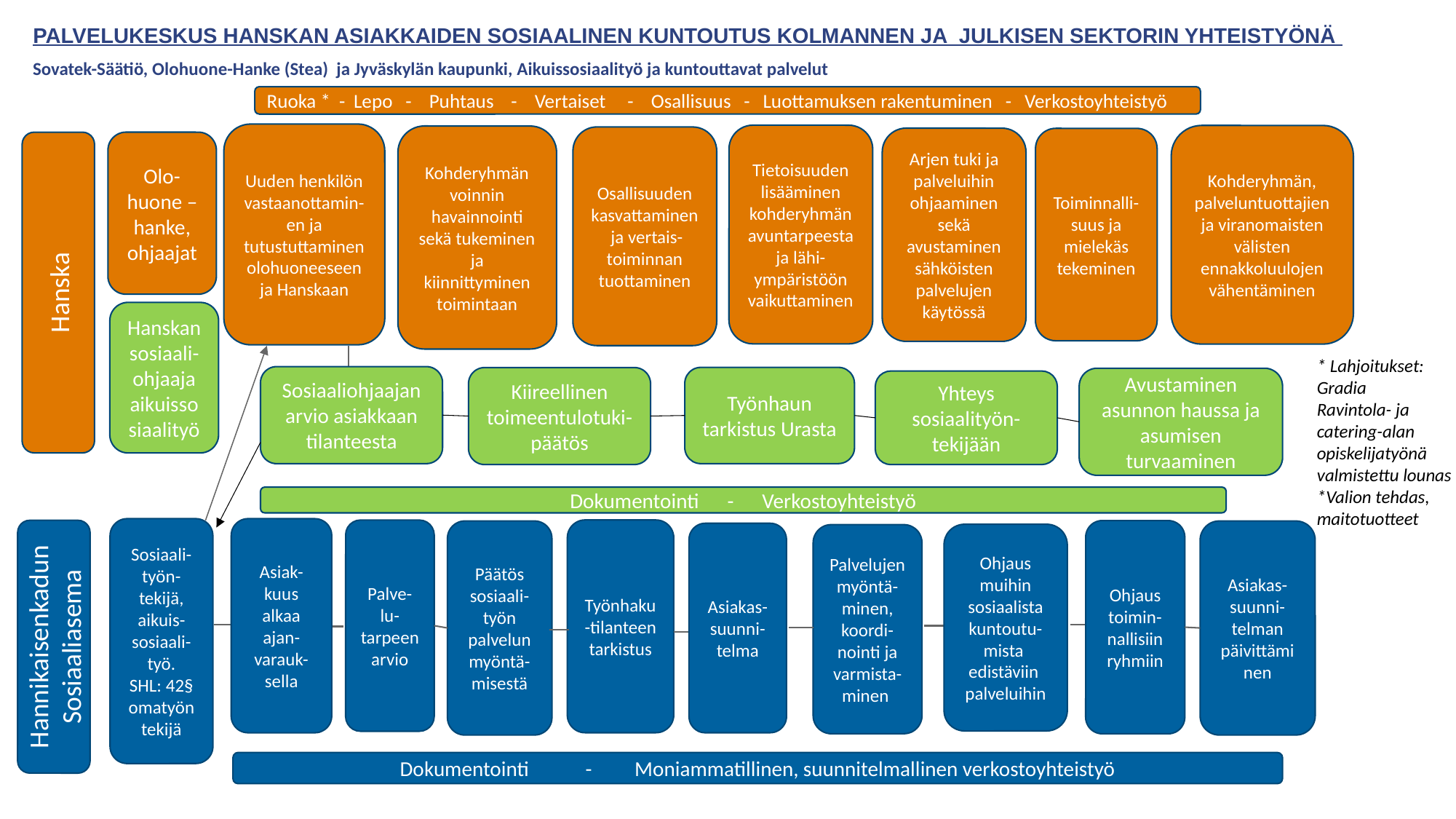

Palvelukeskus Hanskan asiakkaiden sosiaalinen kuntoutus kolmannen ja  julkisen sektorin yhteistyönä
Sovatek-Säätiö, Olohuone-Hanke (Stea)  ja Jyväskylän kaupunki, Aikuissosiaalityö ja kuntouttavat palvelut
Ruoka *  -  Lepo   -    Puhtaus    -    Vertaiset     -    Osallisuus   -   Luottamuksen rakentuminen   -   Verkostoyhteistyö
Uuden henkilön vastaanottamin-en ja tutustuttaminen olohuoneeseen ja Hanskaan
Tietoisuuden lisääminen kohderyhmän avuntarpeesta ja lähi- ympäristöön vaikuttaminen
Kohderyhmän, palveluntuottajien ja viranomaisten välisten ennakkoluulojen vähentäminen
Kohderyhmän voinnin havainnointi sekä tukeminen ja kiinnittyminen toimintaan
Osallisuuden kasvattaminen
 ja vertais-toiminnan tuottaminen
Arjen tuki ja palveluihin ohjaaminen sekä avustaminen sähköisten palvelujen käytössä
Toiminnalli- suus ja mielekäs tekeminen
Olo-huone –hanke,
ohjaajat
Hanska
Hanskan sosiaali-ohjaaja
aikuissosiaalityö
* Lahjoitukset: Gradia
Ravintola-​ ja catering-​alan  opiskelijatyönä valmistettu lounas
*Valion tehdas,  maitotuotteet
Sosiaaliohjaajan arvio asiakkaan tilanteesta
Työnhaun tarkistus Urasta
Kiireellinen toimeentulotuki-päätös
Avustaminen asunnon haussa ja asumisen turvaaminen
Yhteys sosiaalityön-tekijään
Dokumentointi      -      Verkostoyhteistyö
Sosiaali-työn-tekijä,
aikuis-sosiaali-työ.
SHL: 42§ omatyöntekijä
Asiak-kuus alkaa ajan-varauk-sella
Työnhaku-tilanteen tarkistus
Palve-lu-tarpeen arvio
Ohjaus toimin-nallisiin ryhmiin
Päätös sosiaali-työn palvelun myöntä-misestä
Asiakas-suunni-telman päivittäminen
Asiakas-suunni-telma
Ohjaus muihin sosiaalista kuntoutu-mista  edistäviin  palveluihin
Palvelujen myöntä-minen, koordi-nointi ja varmista-minen
Hannikaisenkadun Sosiaaliasema
Dokumentointi            -         Moniammatillinen, suunnitelmallinen verkostoyhteistyö